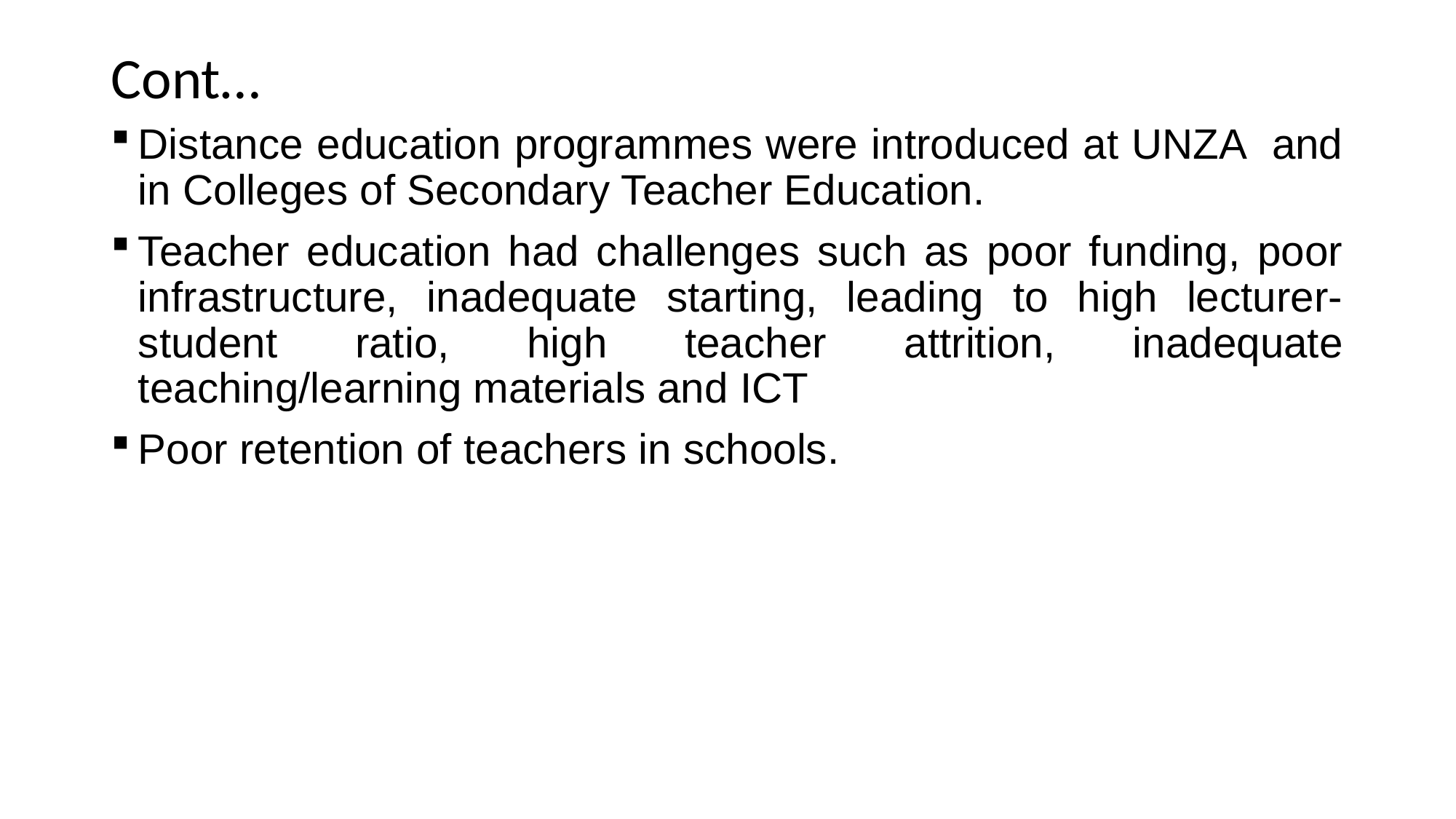

# Cont…
Distance education programmes were introduced at UNZA  and in Colleges of Secondary Teacher Education.
Teacher education had challenges such as poor funding, poor infrastructure, inadequate starting, leading to high lecturer-student ratio, high teacher attrition, inadequate teaching/learning materials and ICT
Poor retention of teachers in schools.